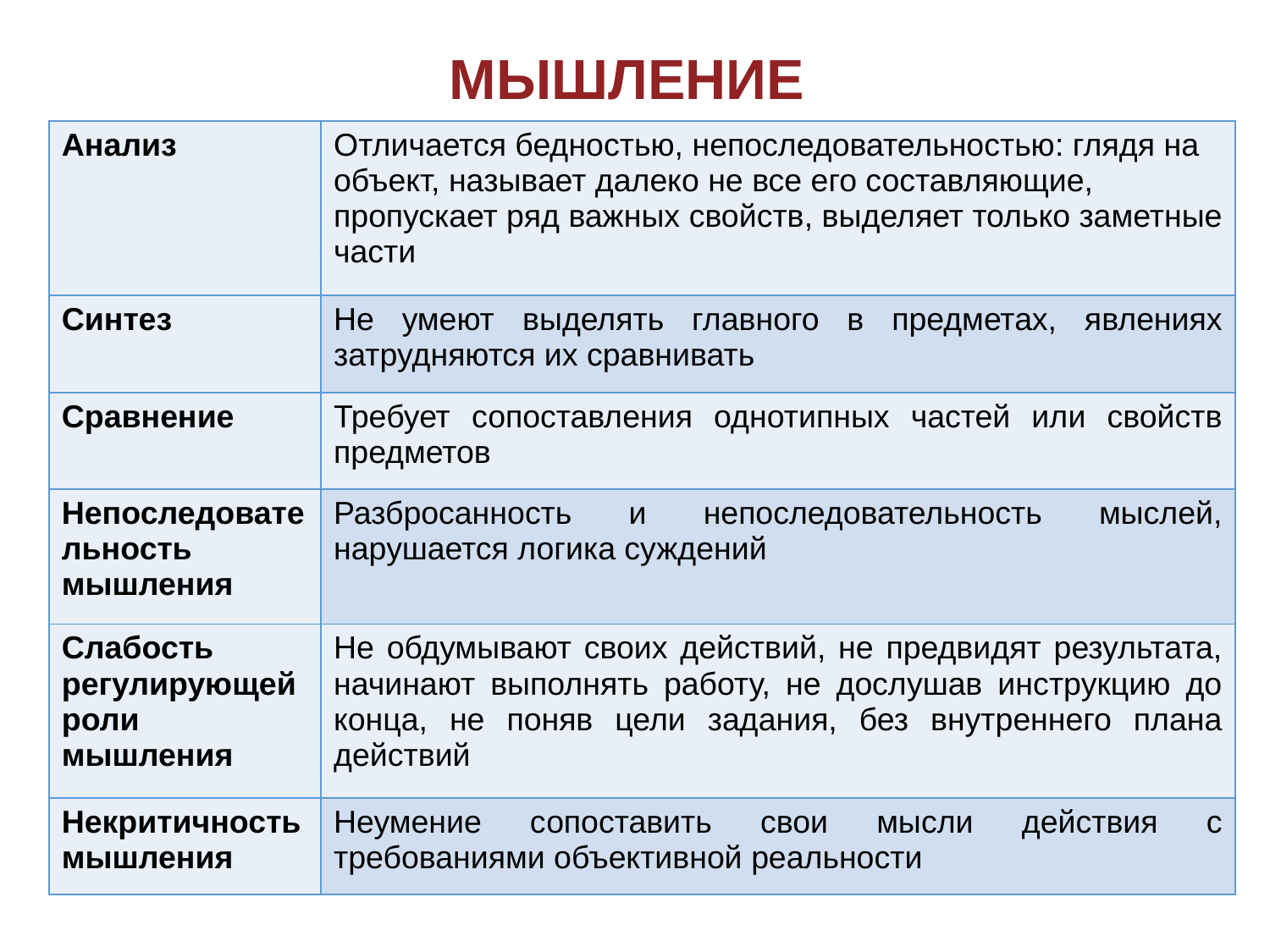

МЫШЛЕНИЕ
| Анализ | Отличается бедностью, непоследовательностью: глядя на объект, называет далеко не все его составляющие, пропускает ряд важных свойств, выделяет только заметные части |
| --- | --- |
| Синтез | Не умеют выделять главного в предметах, явлениях затрудняются их сравнивать |
| Сравнение | Требует сопоставления однотипных частей или свойств предметов |
| Непоследовательность мышления | Разбросанность и непоследовательность мыслей, нарушается логика суждений |
| Слабость регулирующей роли мышления | Не обдумывают своих действий, не предвидят результата, начинают выполнять работу, не дослушав инструкцию до конца, не поняв цели задания, без внутреннего плана действий |
| Некритичность мышления | Неумение сопоставить свои мысли действия с требованиями объективной реальности |